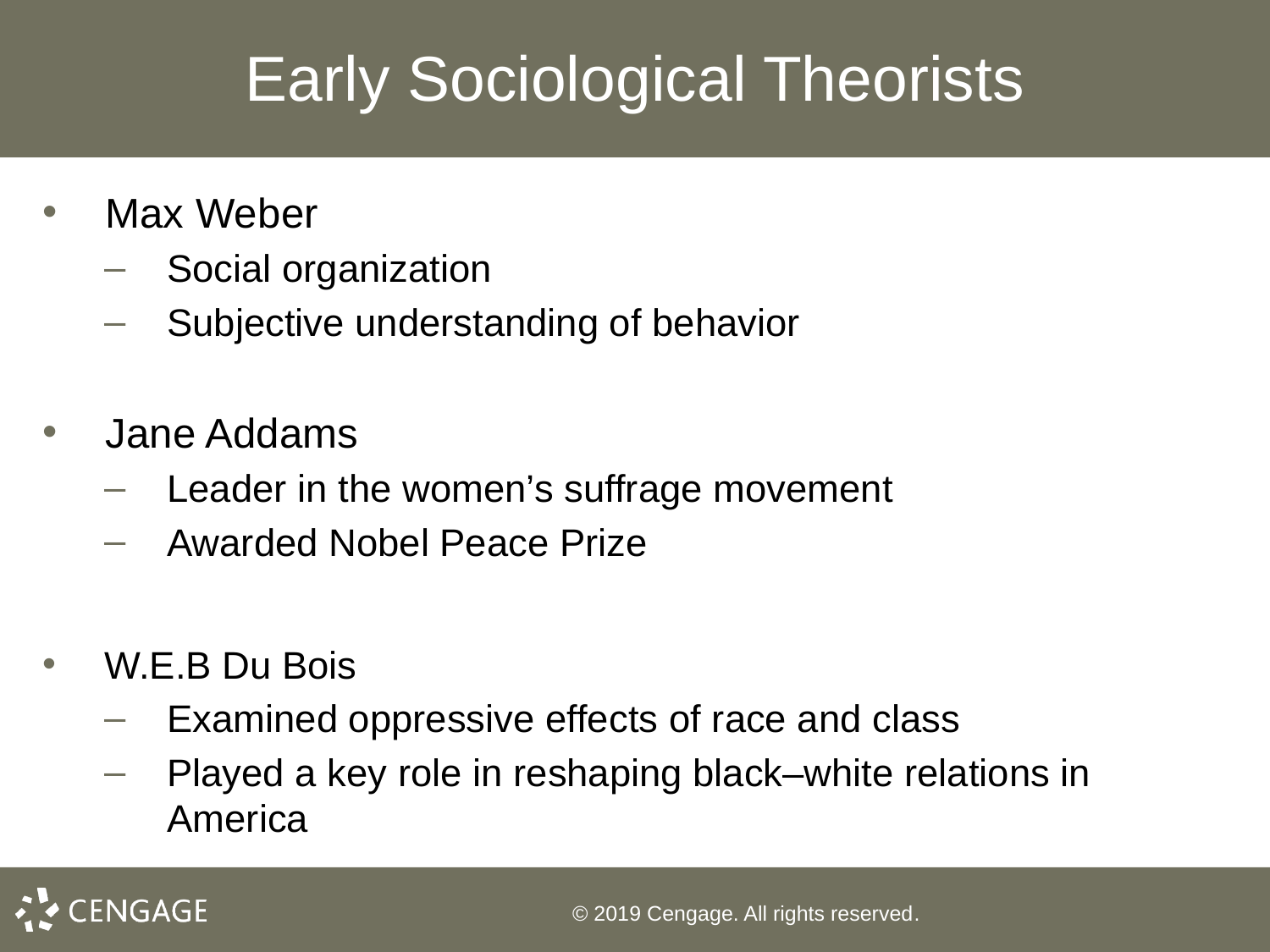

# Early Sociological Theorists
Max Weber
Social organization
Subjective understanding of behavior

Jane Addams
Leader in the women’s suffrage movement
Awarded Nobel Peace Prize

W.E.B Du Bois
Examined oppressive effects of race and class
Played a key role in reshaping black–white relations in America